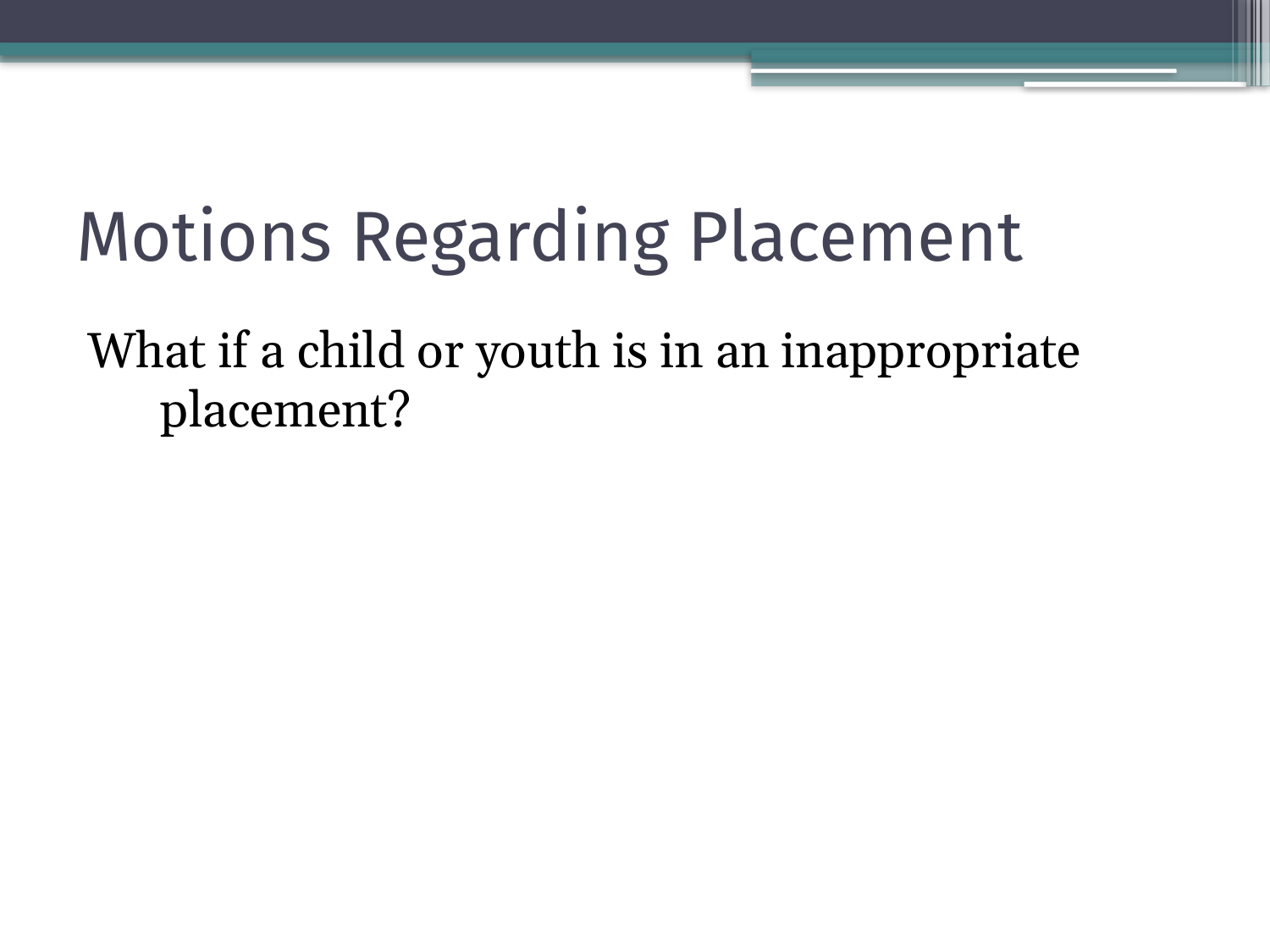

# Motions Regarding Placement
 What if a child or youth is in an inappropriate placement?